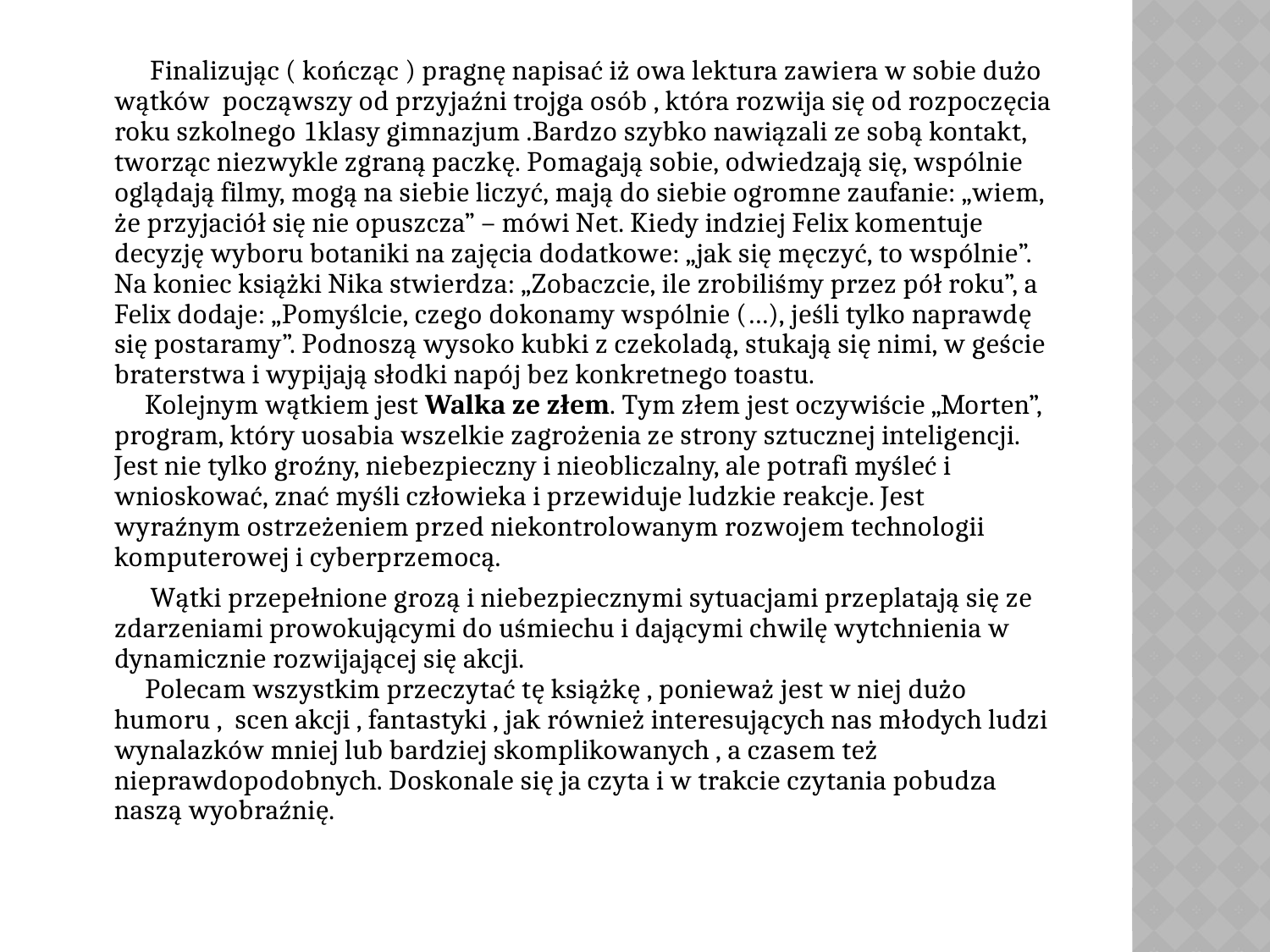

#
            Finalizując ( kończąc ) pragnę napisać iż owa lektura zawiera w sobie dużo wątków  począwszy od przyjaźni trojga osób , która rozwija się od rozpoczęcia roku szkolnego 1klasy gimnazjum .Bardzo szybko nawiązali ze sobą kontakt, tworząc niezwykle zgraną paczkę. Pomagają sobie, odwiedzają się, wspólnie oglądają filmy, mogą na siebie liczyć, mają do siebie ogromne zaufanie: „wiem, że przyjaciół się nie opuszcza” – mówi Net. Kiedy indziej Felix komentuje decyzję wyboru botaniki na zajęcia dodatkowe: „jak się męczyć, to wspólnie”. Na koniec książki Nika stwierdza: „Zobaczcie, ile zrobiliśmy przez pół roku”, a Felix dodaje: „Pomyślcie, czego dokonamy wspólnie (…), jeśli tylko naprawdę się postaramy”. Podnoszą wysoko kubki z czekoladą, stukają się nimi, w geście braterstwa i wypijają słodki napój bez konkretnego toastu.
     Kolejnym wątkiem jest Walka ze złem. Tym złem jest oczywiście „Morten”, program, który uosabia wszelkie zagrożenia ze strony sztucznej inteligencji. Jest nie tylko groźny, niebezpieczny i nieobliczalny, ale potrafi myśleć i wnioskować, znać myśli człowieka i przewiduje ludzkie reakcje. Jest wyraźnym ostrzeżeniem przed niekontrolowanym rozwojem technologii komputerowej i cyberprzemocą.
            Wątki przepełnione grozą i niebezpiecznymi sytuacjami przeplatają się ze zdarzeniami prowokującymi do uśmiechu i dającymi chwilę wytchnienia w dynamicznie rozwijającej się akcji.
     Polecam wszystkim przeczytać tę książkę , ponieważ jest w niej dużo humoru ,  scen akcji , fantastyki , jak również interesujących nas młodych ludzi wynalazków mniej lub bardziej skomplikowanych , a czasem też nieprawdopodobnych. Doskonale się ja czyta i w trakcie czytania pobudza naszą wyobraźnię.